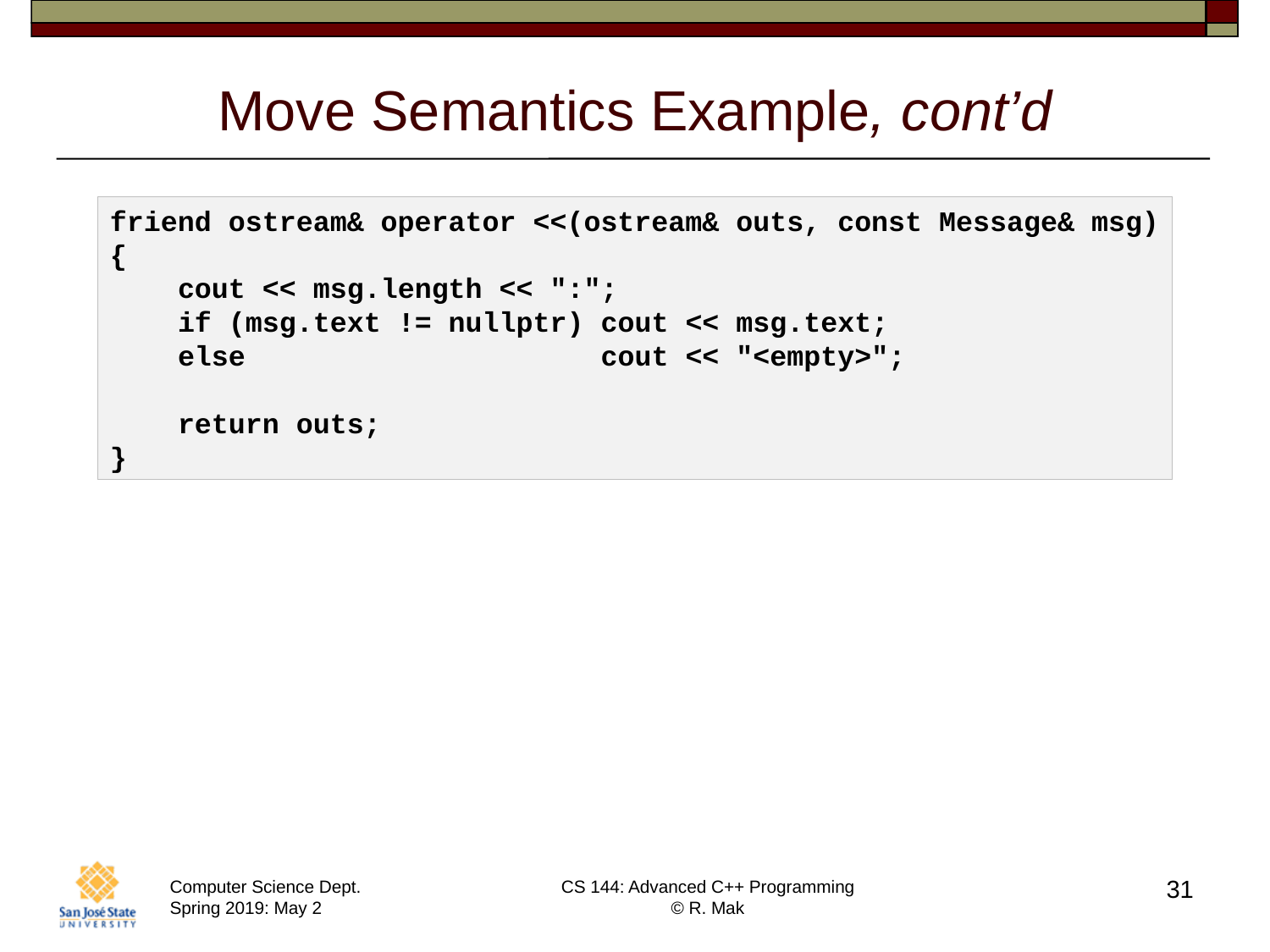

# Move Semantics Example, cont’d
friend ostream& operator <<(ostream& outs, const Message& msg)
{
    cout << msg.length << ":";
    if (msg.text != nullptr) cout << msg.text;
    else                     cout << "<empty>";

    return outs;
}
31